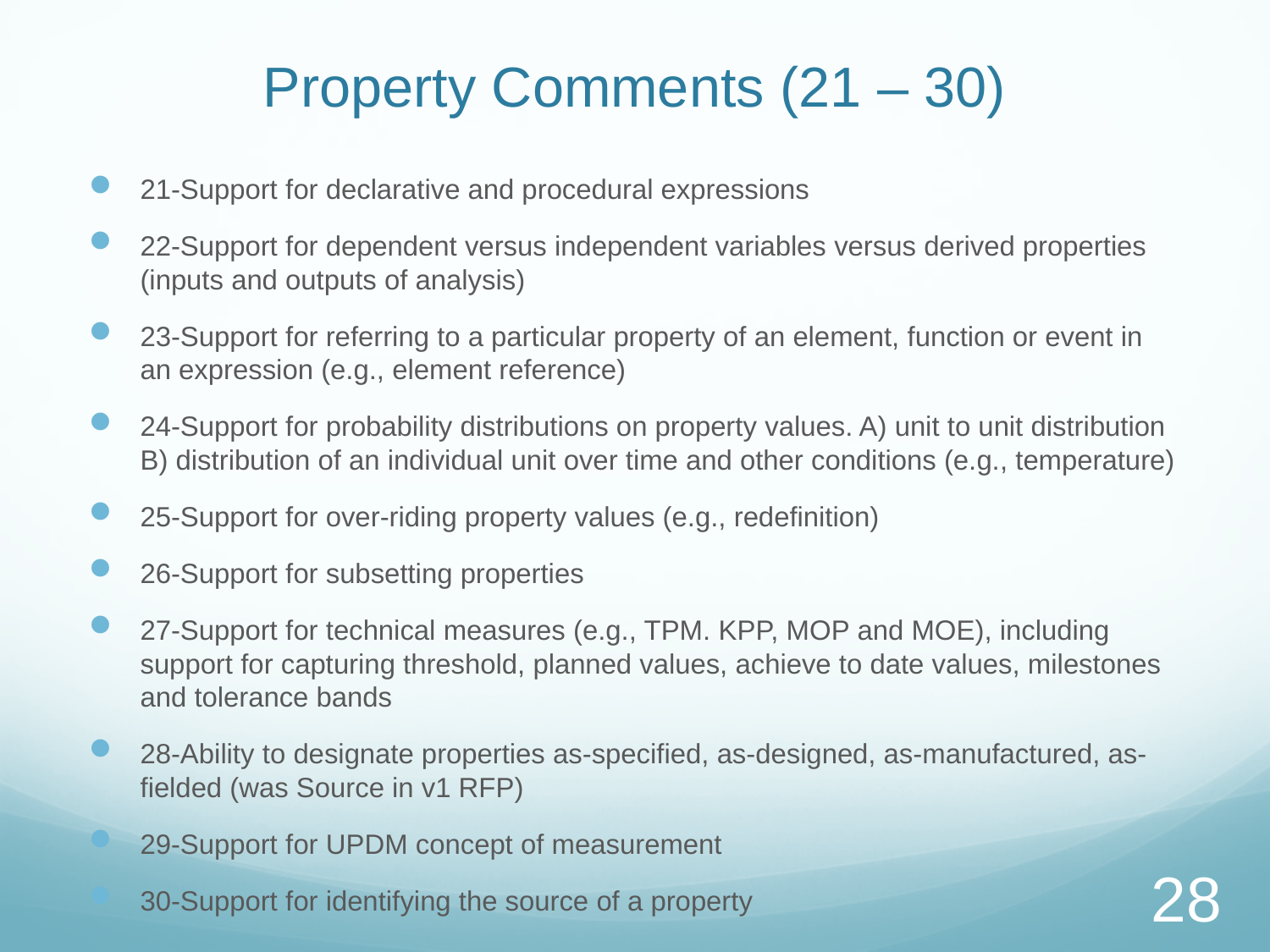

# Property Comments (21 – 30)
21-Support for declarative and procedural expressions
22-Support for dependent versus independent variables versus derived properties (inputs and outputs of analysis)
23-Support for referring to a particular property of an element, function or event in an expression (e.g., element reference)
24-Support for probability distributions on property values. A) unit to unit distribution B) distribution of an individual unit over time and other conditions (e.g., temperature)
25-Support for over-riding property values (e.g., redefinition)
26-Support for subsetting properties
27-Support for technical measures (e.g., TPM. KPP, MOP and MOE), including support for capturing threshold, planned values, achieve to date values, milestones and tolerance bands
28-Ability to designate properties as-specified, as-designed, as-manufactured, as-fielded (was Source in v1 RFP)
29-Support for UPDM concept of measurement
30-Support for identifying the source of a property
28